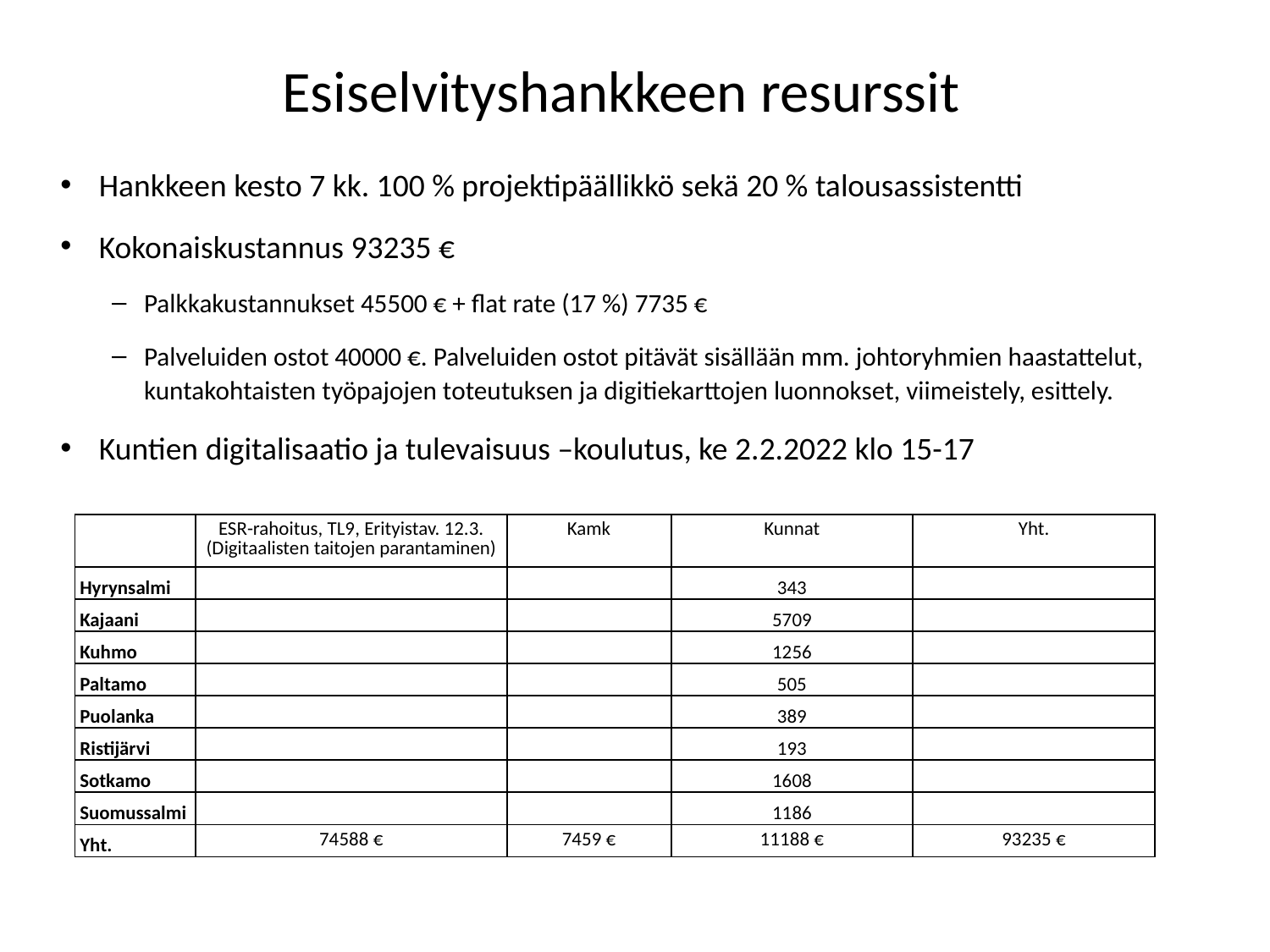

# Esiselvityshankkeen resurssit
Hankkeen kesto 7 kk. 100 % projektipäällikkö sekä 20 % talousassistentti
Kokonaiskustannus 93235 €
Palkkakustannukset 45500 € + flat rate (17 %) 7735 €
Palveluiden ostot 40000 €. Palveluiden ostot pitävät sisällään mm. johtoryhmien haastattelut, kuntakohtaisten työpajojen toteutuksen ja digitiekarttojen luonnokset, viimeistely, esittely.
Kuntien digitalisaatio ja tulevaisuus –koulutus, ke 2.2.2022 klo 15-17

|  | ESR-rahoitus, TL9, Erityistav. 12.3. (Digitaalisten taitojen parantaminen) | Kamk | Kunnat | Yht. |
| --- | --- | --- | --- | --- |
| Hyrynsalmi |  |  | 343 |  |
| Kajaani |  |  | 5709 |  |
| Kuhmo |  |  | 1256 |  |
| Paltamo |  |  | 505 |  |
| Puolanka |  |  | 389 |  |
| Ristijärvi |  |  | 193 |  |
| Sotkamo |  |  | 1608 |  |
| Suomussalmi |  |  | 1186 |  |
| Yht. | 74588 € | 7459 € | 11188 € | 93235 € |